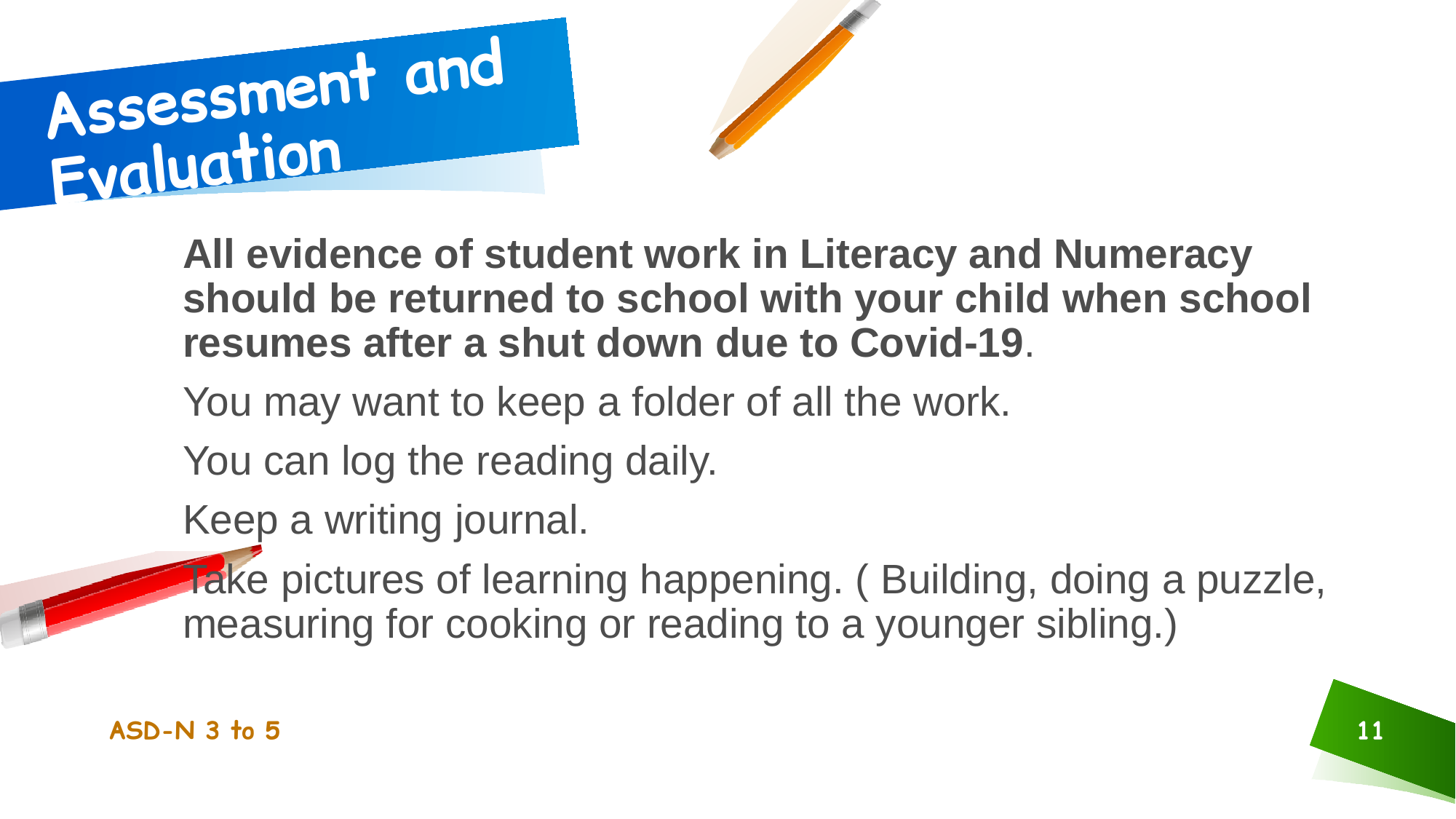

# Assessment and Evaluation

All evidence of student work in Literacy and Numeracy should be returned to school with your child when school resumes after a shut down due to Covid-19.
You may want to keep a folder of all the work.
You can log the reading daily.
Keep a writing journal.
Take pictures of learning happening. ( Building, doing a puzzle, measuring for cooking or reading to a younger sibling.)
ASD-N 3 to 5
11